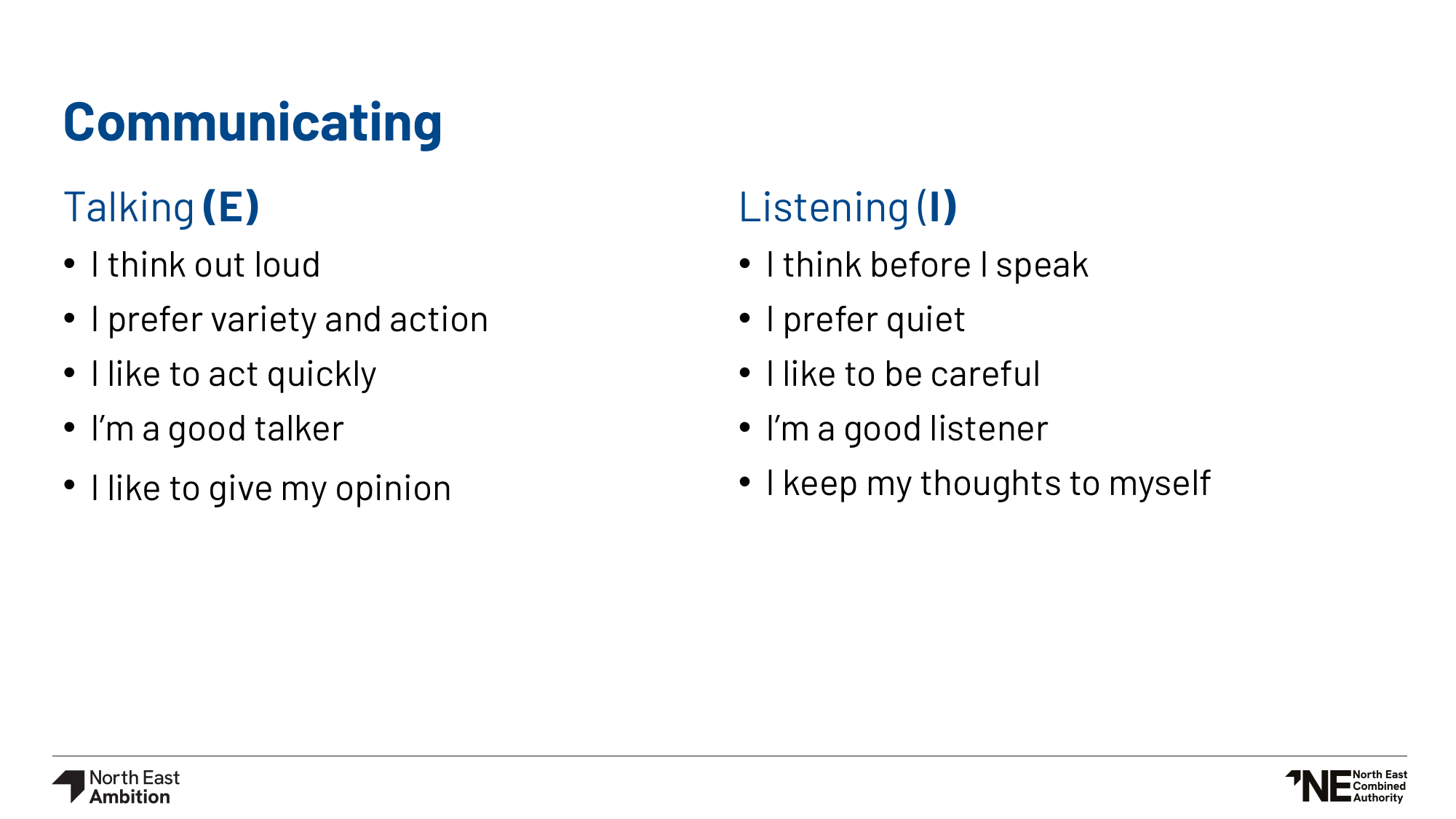

# Communicating
Talking (E)
I think out loud
I prefer variety and action
I like to act quickly
I’m a good talker
I like to give my opinion
Listening (I)
I think before I speak
I prefer quiet
I like to be careful
I’m a good listener
I keep my thoughts to myself